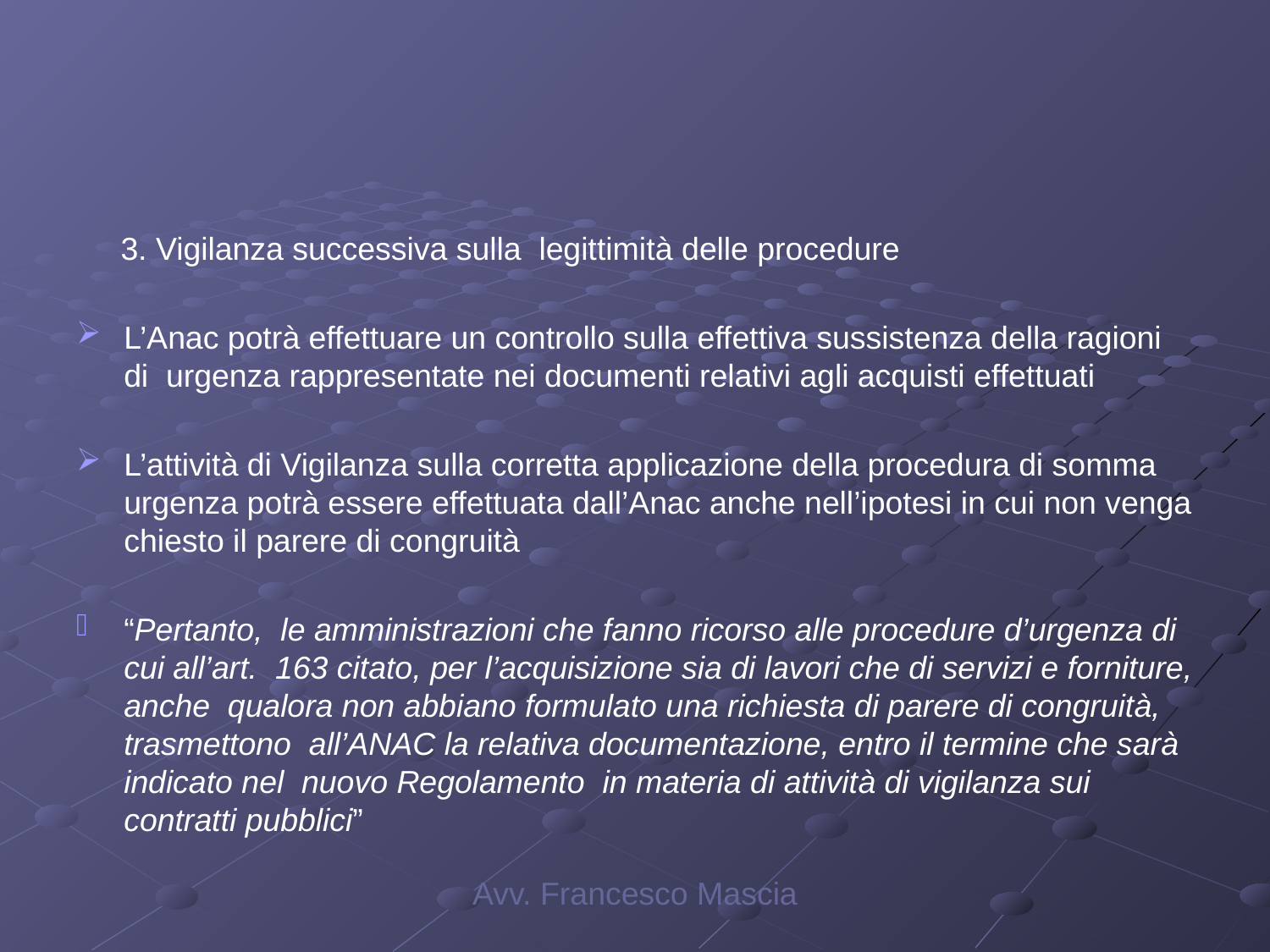

#
     3. Vigilanza successiva sulla  legittimità delle procedure

L’Anac potrà effettuare un controllo sulla effettiva sussistenza della ragioni di  urgenza rappresentate nei documenti relativi agli acquisti effettuati

L’attività di Vigilanza sulla corretta applicazione della procedura di somma urgenza potrà essere effettuata dall’Anac anche nell’ipotesi in cui non venga chiesto il parere di congruità

“Pertanto,  le amministrazioni che fanno ricorso alle procedure d’urgenza di cui all’art.  163 citato, per l’acquisizione sia di lavori che di servizi e forniture, anche  qualora non abbiano formulato una richiesta di parere di congruità, trasmettono  all’ANAC la relativa documentazione, entro il termine che sarà indicato nel  nuovo Regolamento  in materia di attività di vigilanza sui contratti pubblici”

Avv. Francesco Mascia